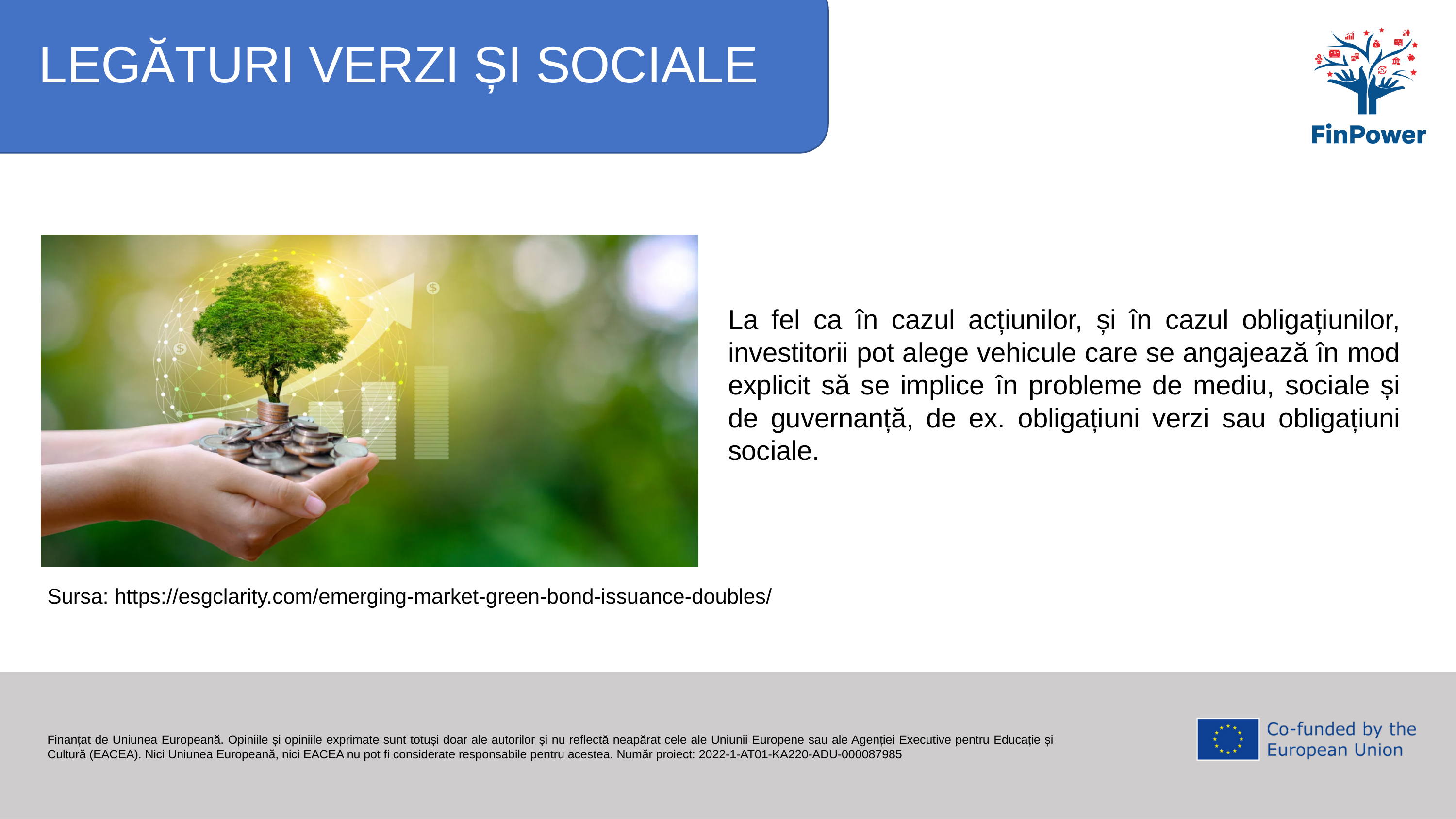

LEGĂTURI VERZI ȘI SOCIALE

La fel ca în cazul acțiunilor, și în cazul obligațiunilor, investitorii pot alege vehicule care se angajează în mod explicit să se implice în probleme de mediu, sociale și de guvernanță, de ex. obligațiuni verzi sau obligațiuni sociale.
Sursa: https://esgclarity.com/emerging-market-green-bond-issuance-doubles/

Finanțat de Uniunea Europeană. Opiniile și opiniile exprimate sunt totuși doar ale autorilor și nu reflectă neapărat cele ale Uniunii Europene sau ale Agenției Executive pentru Educație și Cultură (EACEA). Nici Uniunea Europeană, nici EACEA nu pot fi considerate responsabile pentru acestea. Număr proiect: 2022-1-AT01-KA220-ADU-000087985